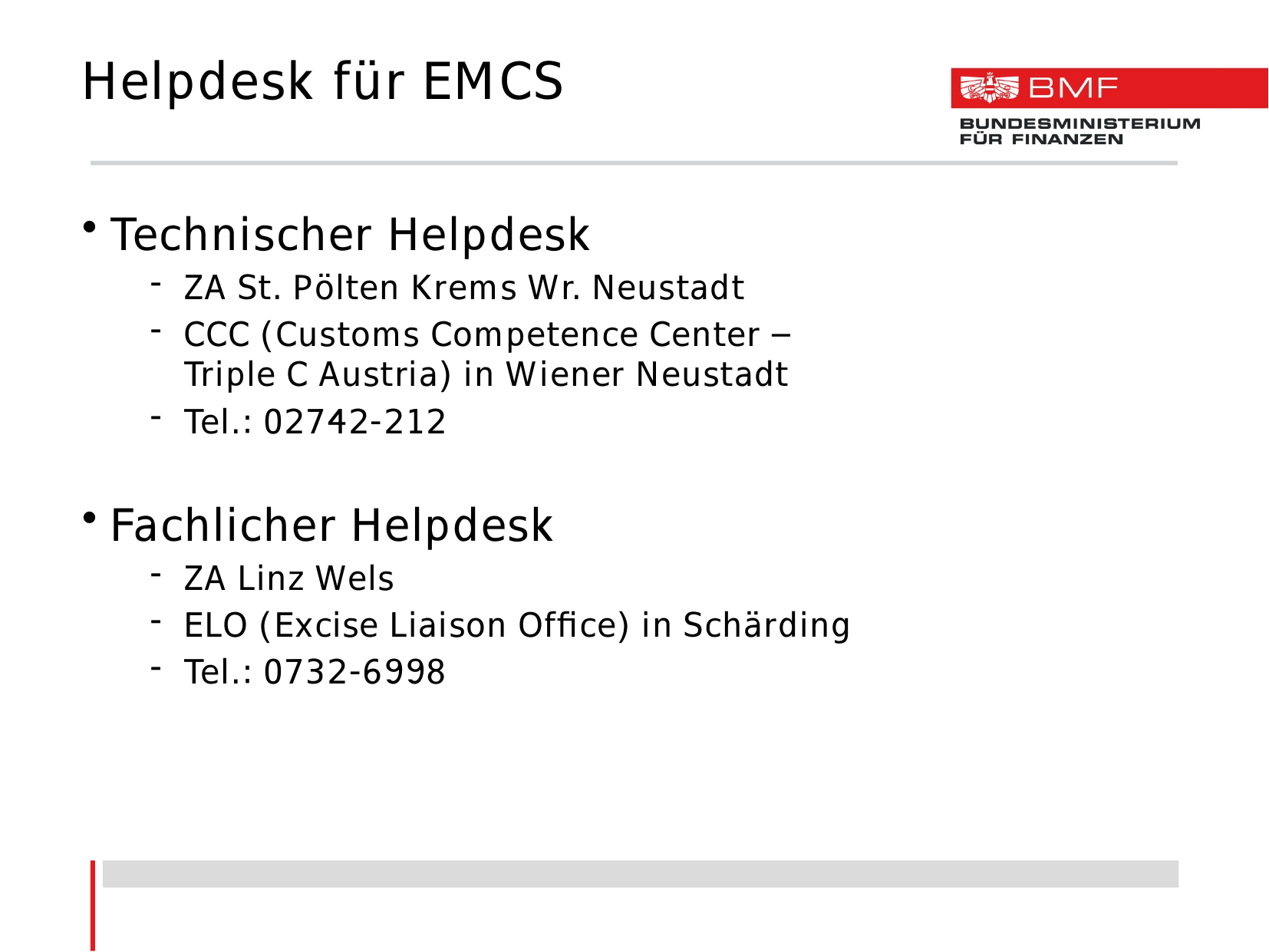

# Helpdesk für EMCS
 Technischer Helpdesk
ZA St. Pölten Krems Wr. Neustadt
CCC (Customs Competence Center –
Triple C Austria) in Wiener Neustadt
Tel.: 02742-212

 Fachlicher Helpdesk
ZA Linz Wels
ELO (Excise Liaison Office) in Schärding
Tel.: 0732-6998